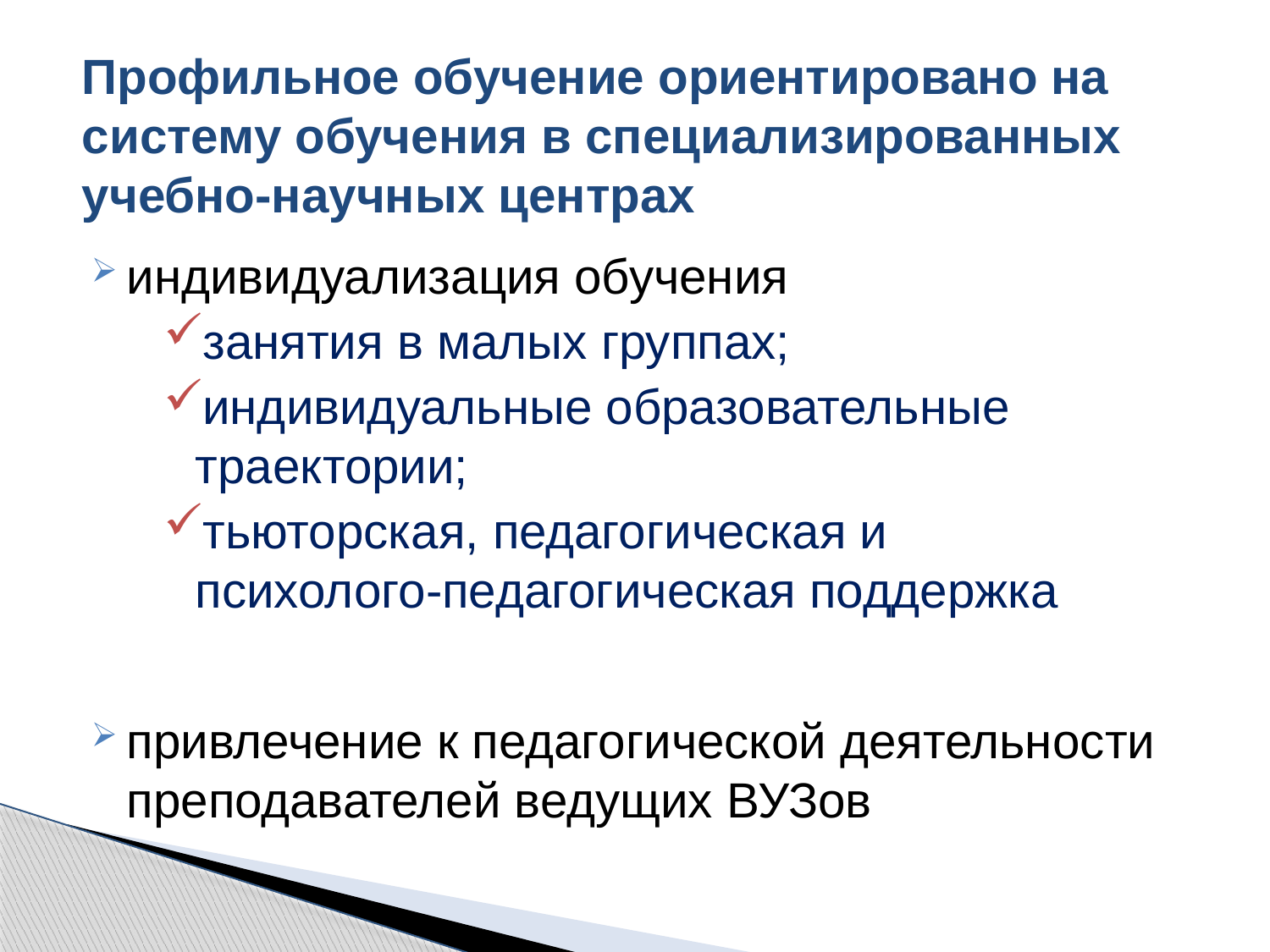

# Профильное обучение ориентировано на систему обучения в специализированных учебно-научных центрах
индивидуализация обучения
занятия в малых группах;
индивидуальные образовательные траектории;
тьюторская, педагогическая и
психолого-педагогическая поддержка

привлечение к педагогической деятельности преподавателей ведущих ВУЗов